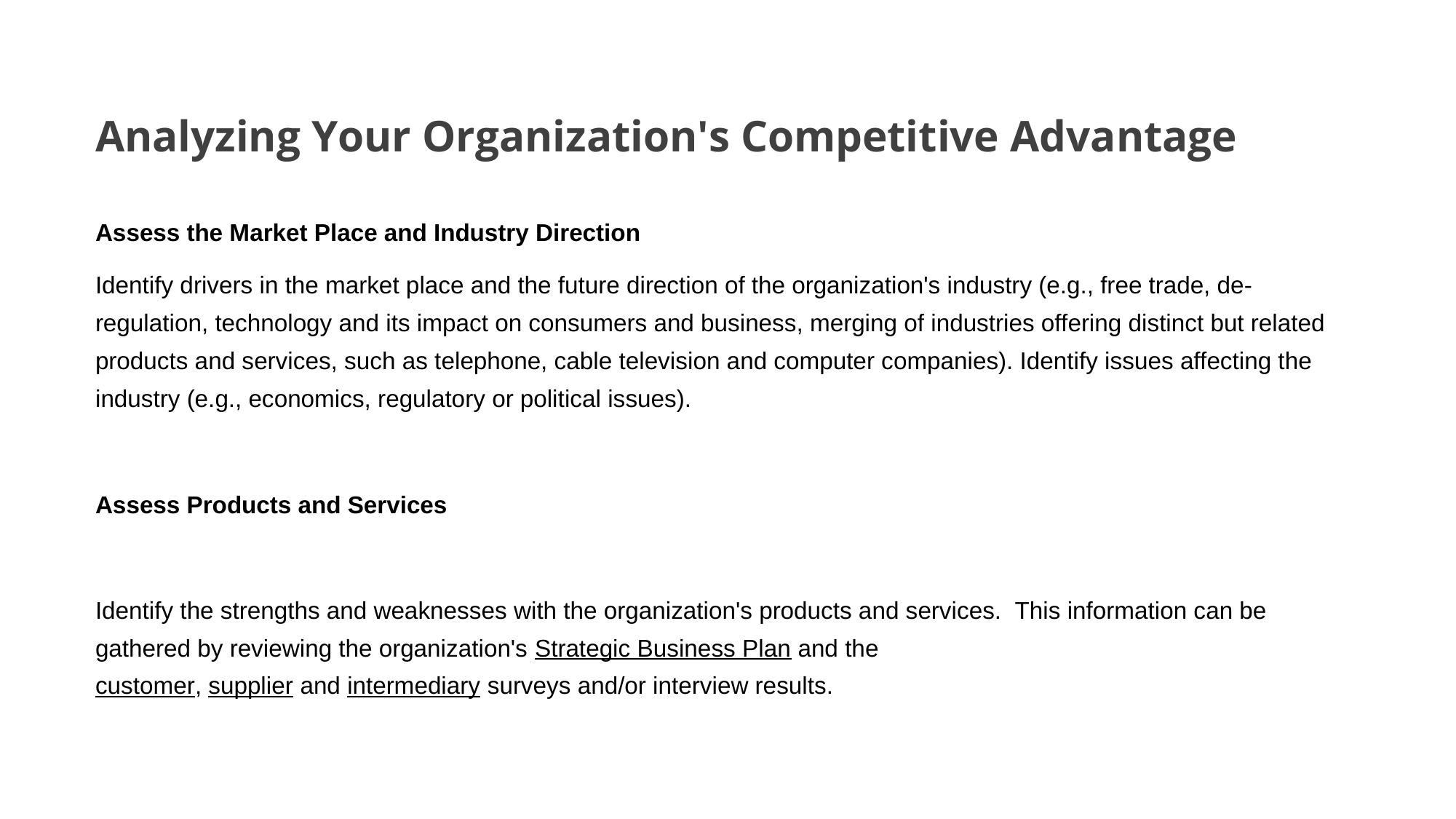

# Analyzing Your Organization's Competitive Advantage
Assess the Market Place and Industry Direction
Identify drivers in the market place and the future direction of the organization's industry (e.g., free trade, de-regulation, technology and its impact on consumers and business, merging of industries offering distinct but related products and services, such as telephone, cable television and computer companies). Identify issues affecting the industry (e.g., economics, regulatory or political issues).

Assess Products and Services

Identify the strengths and weaknesses with the organization's products and services.  This information can be gathered by reviewing the organization's Strategic Business Plan and the customer, supplier and intermediary surveys and/or interview results.